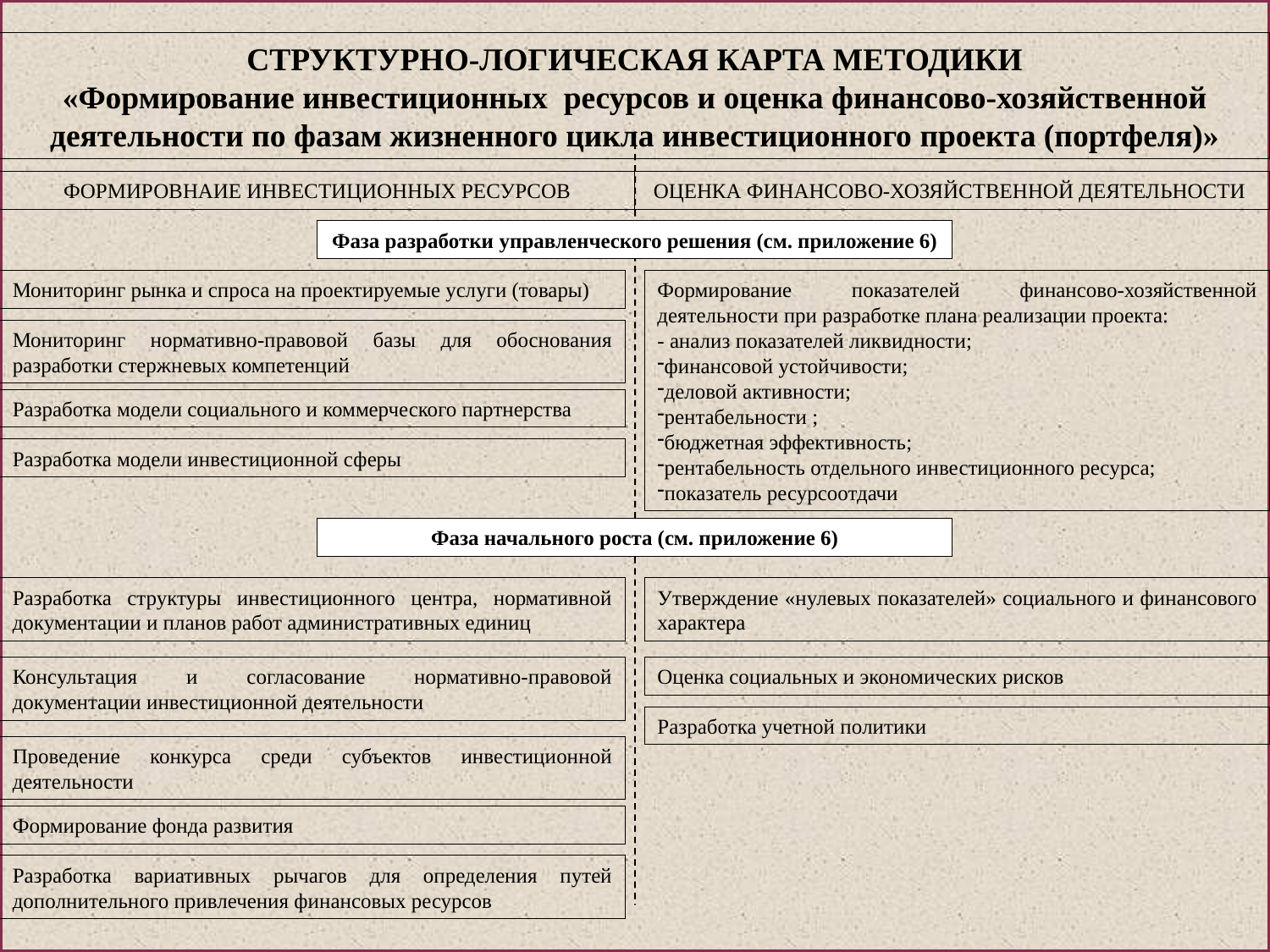

СТРУКТУРНО-ЛОГИЧЕСКАЯ КАРТА МЕТОДИКИ
«Формирование инвестиционных  ресурсов и оценка финансово-хозяйственной деятельности по фазам жизненного цикла инвестиционного проекта (портфеля)»
ФОРМИРОВНАИЕ ИНВЕСТИЦИОННЫХ РЕСУРСОВ
ОЦЕНКА ФИНАНСОВО-ХОЗЯЙСТВЕННОЙ ДЕЯТЕЛЬНОСТИ
Фаза разработки управленческого решения (см. приложение 6)
Мониторинг рынка и спроса на проектируемые услуги (товары)
Формирование показателей финансово-хозяйственной деятельности при разработке плана реализации проекта:
- анализ показателей ликвидности;
финансовой устойчивости;
деловой активности;
рентабельности ;
бюджетная эффективность;
рентабельность отдельного инвестиционного ресурса;
показатель ресурсоотдачи
Мониторинг нормативно-правовой базы для обоснования разработки стержневых компетенций
Разработка модели социального и коммерческого партнерства
Разработка модели инвестиционной сферы
Фаза начального роста (см. приложение 6)
Разработка структуры инвестиционного центра, нормативной документации и планов работ административных единиц
Утверждение «нулевых показателей» социального и финансового характера
Консультация и согласование нормативно-правовой документации инвестиционной деятельности
Оценка социальных и экономических рисков
Разработка учетной политики
Проведение конкурса среди субъектов инвестиционной деятельности
Формирование фонда развития
Разработка вариативных рычагов для определения путей дополнительного привлечения финансовых ресурсов